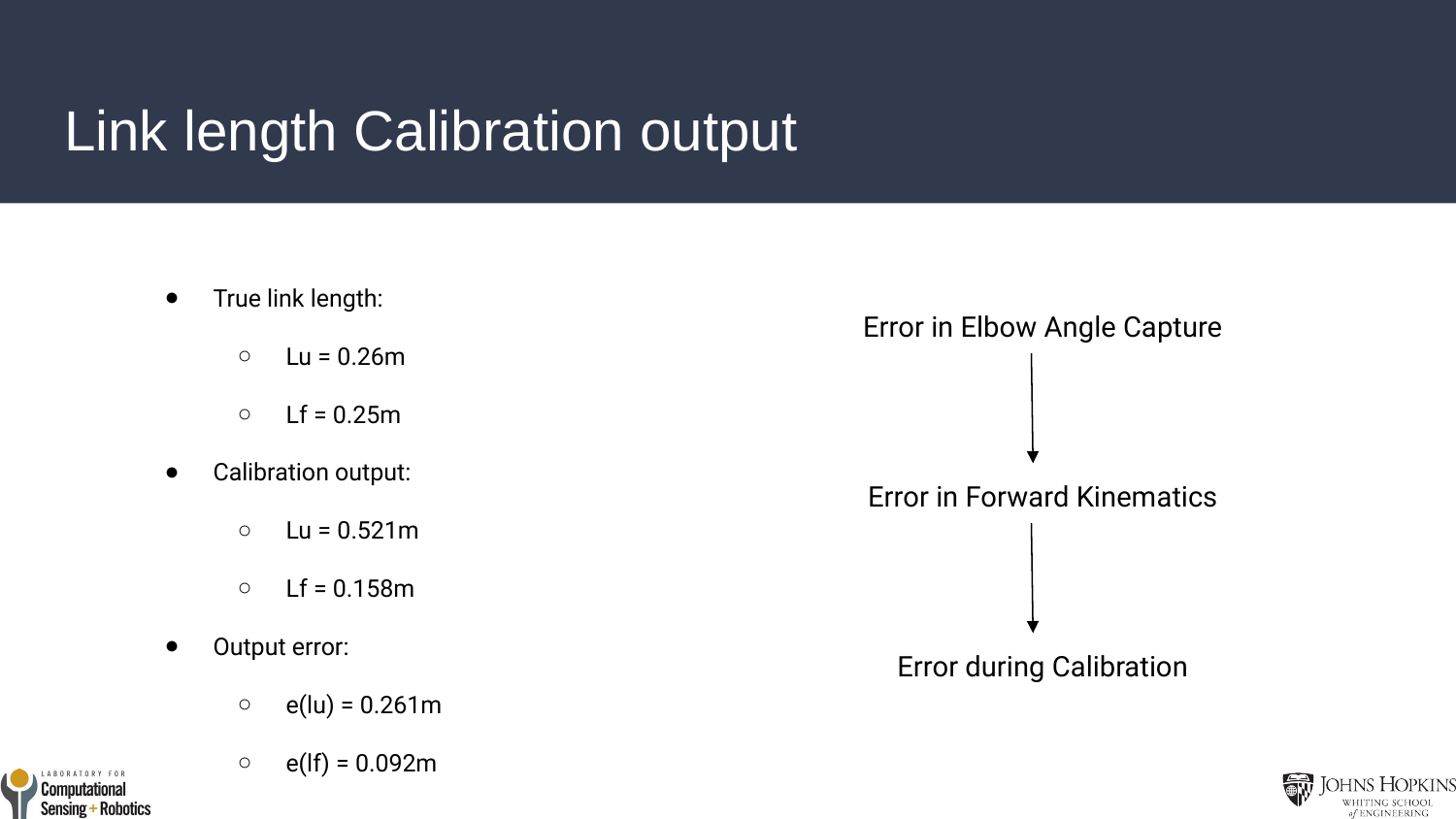

# Link length Calibration output
True link length:
Lu = 0.26m
Lf = 0.25m
Calibration output:
Lu = 0.521m
Lf = 0.158m
Output error:
e(lu) = 0.261m
e(lf) = 0.092m

Error in Elbow Angle Capture

Error in Forward Kinematics

Error during Calibration